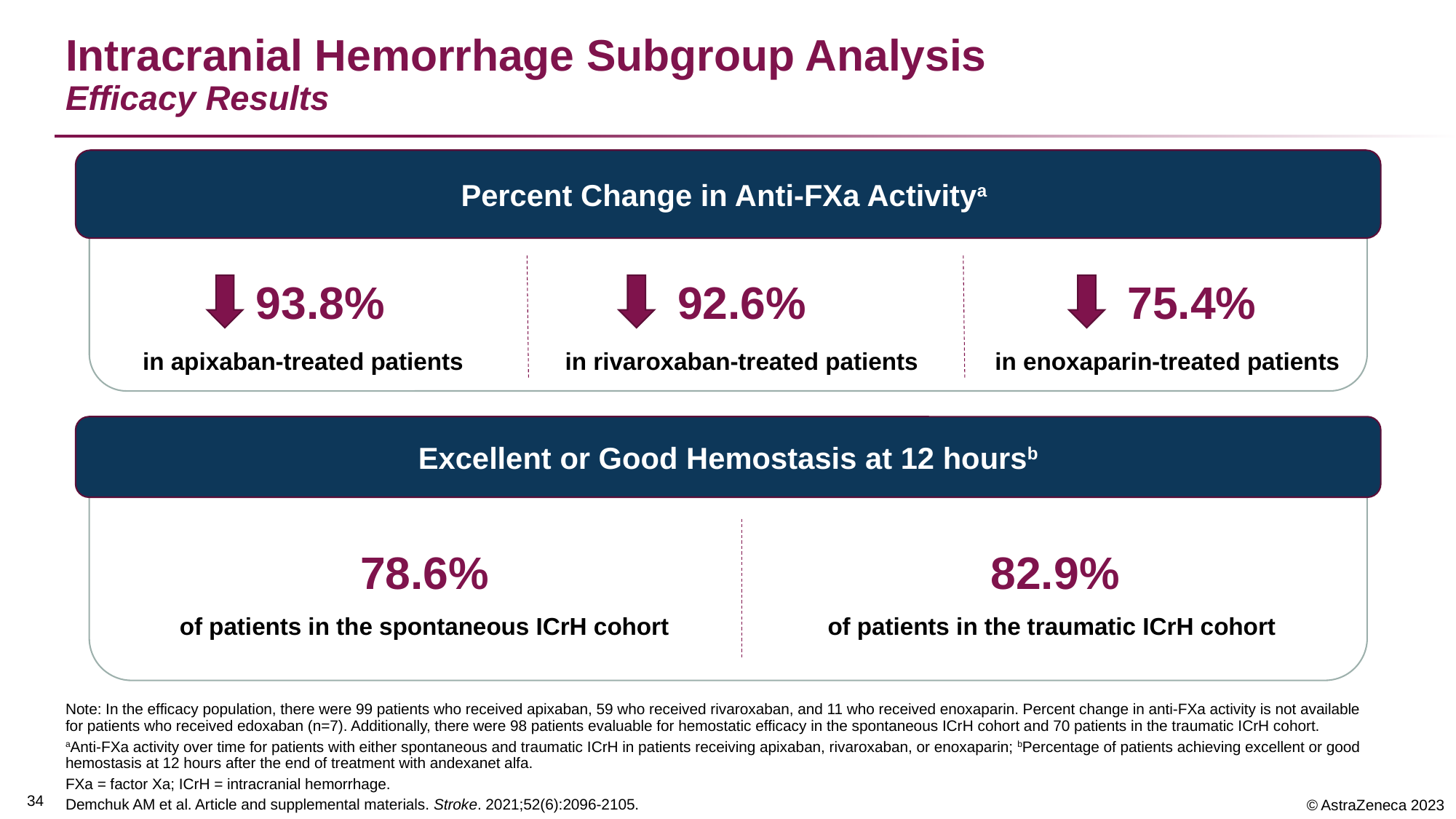

# Intracranial Hemorrhage Subgroup Analysis Efficacy Results
Percent Change in Anti-FXa Activitya

93.8%
92.6%
75.4%

in apixaban-treated patients
in rivaroxaban-treated patients
in enoxaparin-treated patients
Excellent or Good Hemostasis at 12 hoursb

78.6%
82.9%
of patients in the spontaneous ICrH cohort
of patients in the traumatic ICrH cohort
Note: In the efficacy population, there were 99 patients who received apixaban, 59 who received rivaroxaban, and 11 who received enoxaparin. Percent change in anti-FXa activity is not available for patients who received edoxaban (n=7). Additionally, there were 98 patients evaluable for hemostatic efficacy in the spontaneous ICrH cohort and 70 patients in the traumatic ICrH cohort.
aAnti-FXa activity over time for patients with either spontaneous and traumatic ICrH in patients receiving apixaban, rivaroxaban, or enoxaparin; bPercentage of patients achieving excellent or good hemostasis at 12 hours after the end of treatment with andexanet alfa.
FXa = factor Xa; ICrH = intracranial hemorrhage.
Demchuk AM et al. Article and supplemental materials. Stroke. 2021;52(6):2096-2105.
34